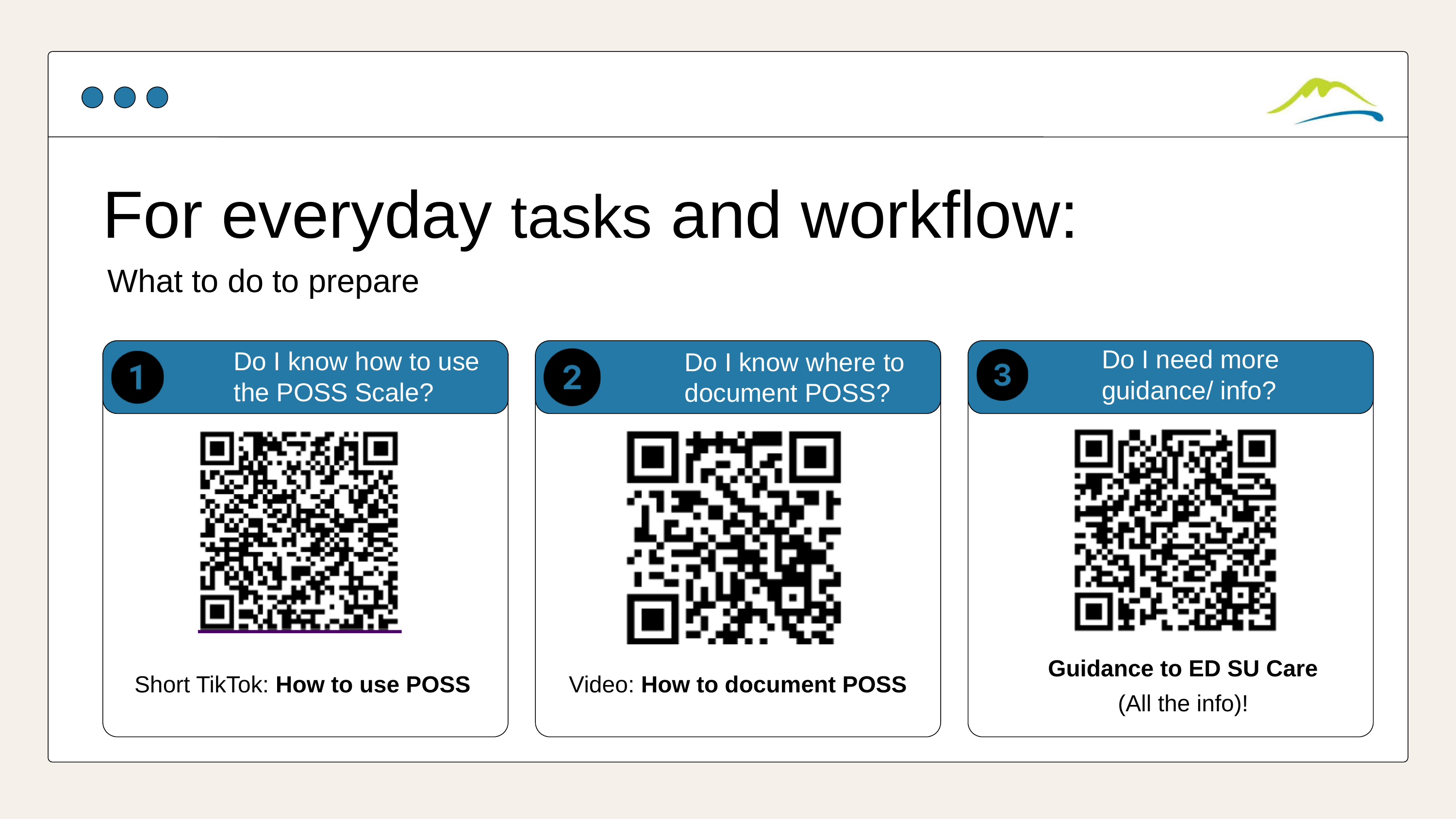

For everyday tasks and workflow:
What to do to prepare

Do I need more guidance/ info?
Do I know how to use the POSS Scale?
Do I know where to document POSS?

Guidance to ED SU Care (All the info)!
Short TikTok: How to use POSS
Video: How to document POSS